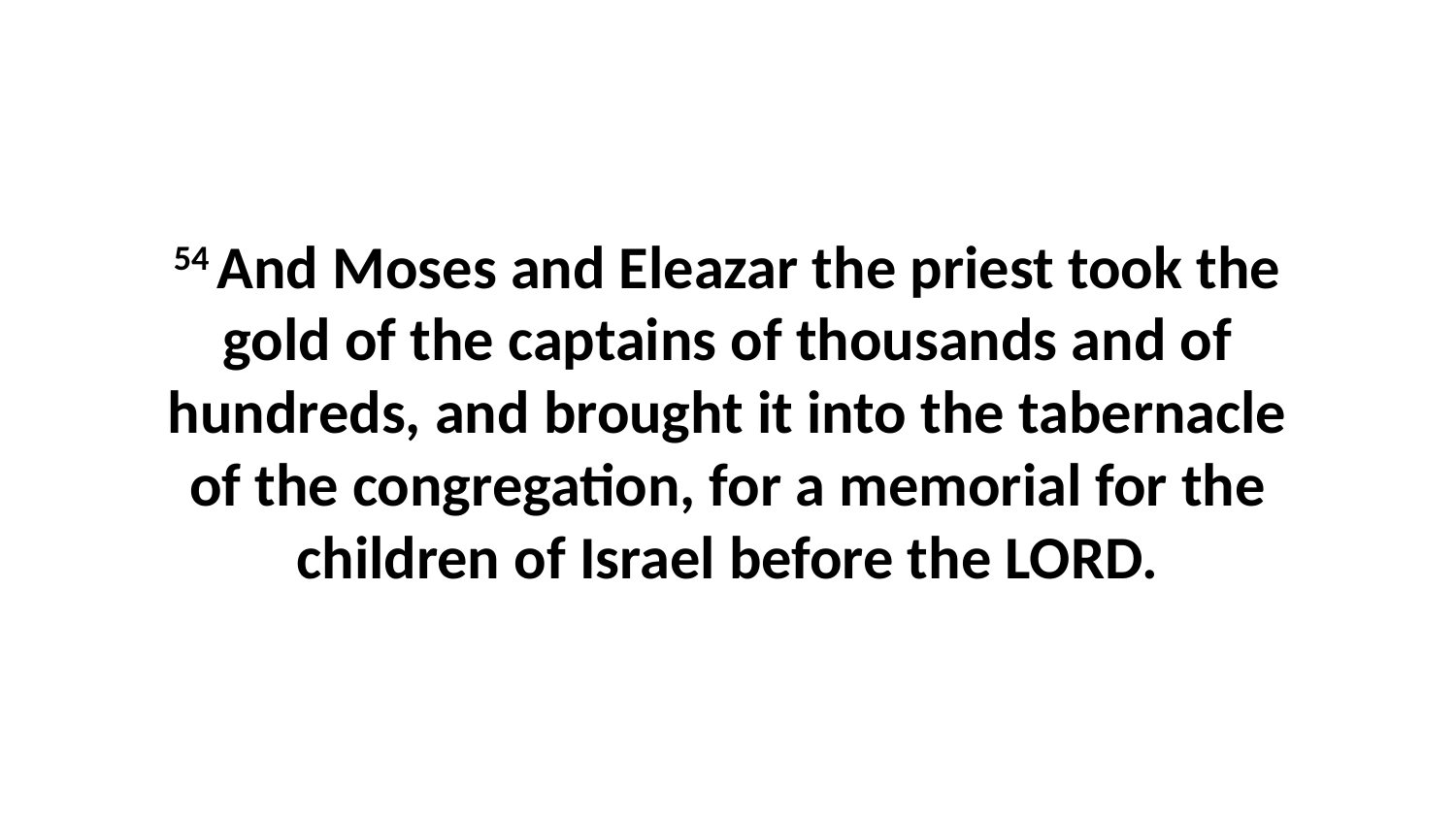

54 And Moses and Eleazar the priest took the gold of the captains of thousands and of hundreds, and brought it into the tabernacle of the congregation, for a memorial for the children of Israel before the LORD.